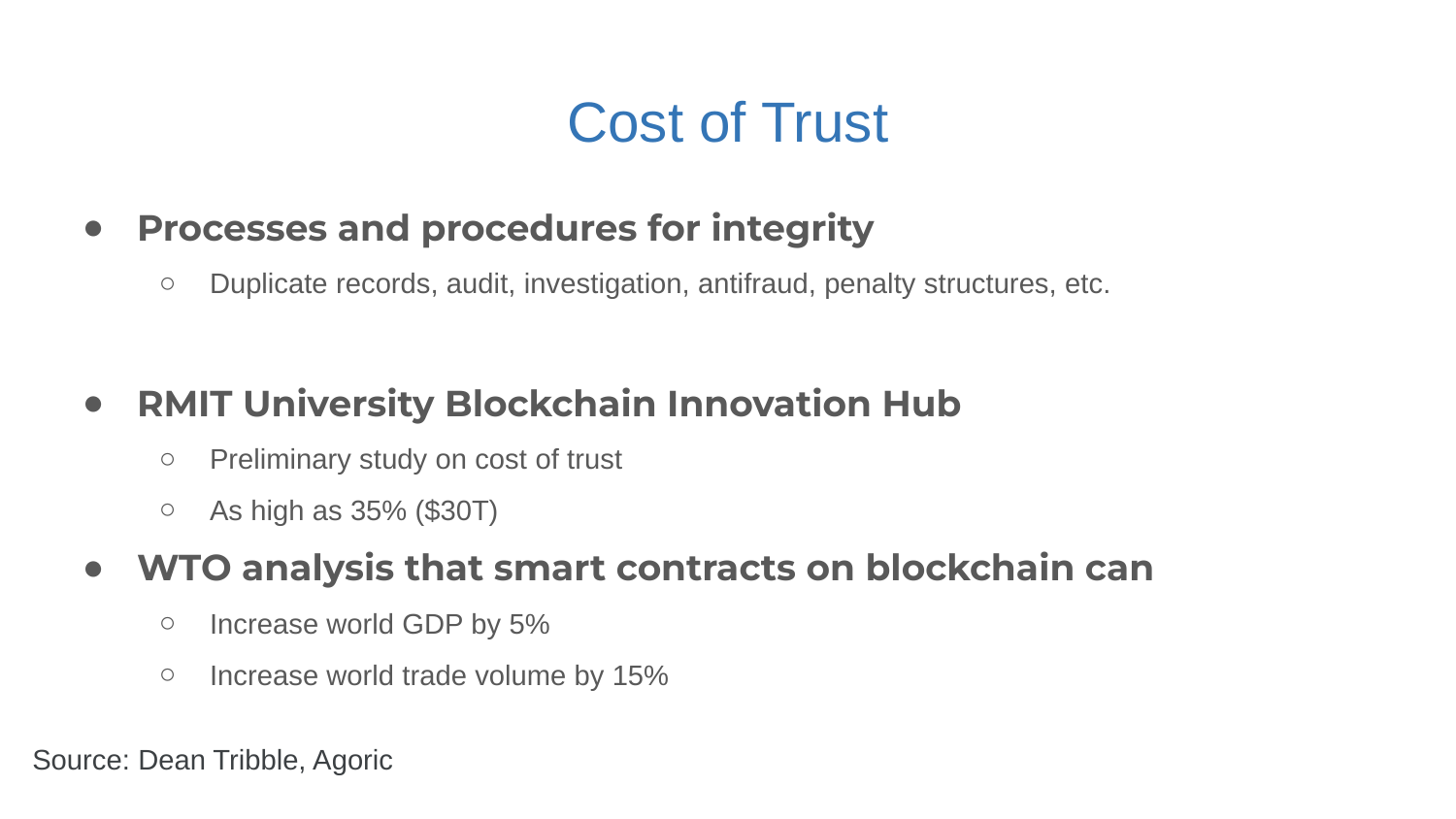

# Cost of Trust
Processes and procedures for integrity
Duplicate records, audit, investigation, antifraud, penalty structures, etc.

RMIT University Blockchain Innovation Hub
Preliminary study on cost of trust
As high as 35% ($30T)
WTO analysis that smart contracts on blockchain can
Increase world GDP by 5%
Increase world trade volume by 15%
Source: Dean Tribble, Agoric